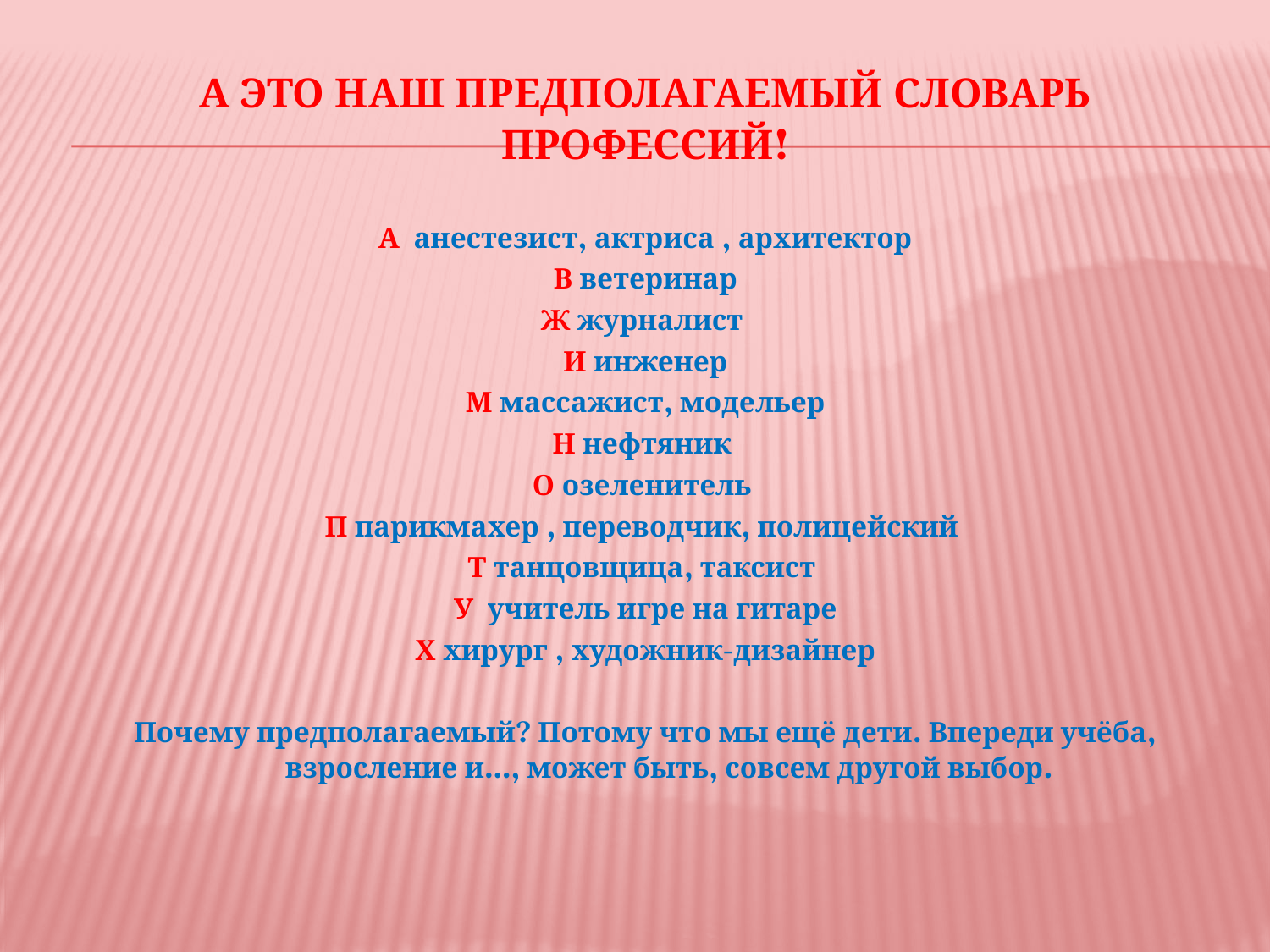

# А это наш предполагаемый словарь профессий!
А  анестезист, актриса , архитектор
В ветеринар
Ж журналист
И инженер
М массажист, модельер
Н нефтяник
О озеленитель
П парикмахер , переводчик, полицейский
Т танцовщица, таксист
У  учитель игре на гитаре
Х хирург , художник-дизайнер

Почему предполагаемый? Потому что мы ещё дети. Впереди учёба, взросление и…, может быть, совсем другой выбор.